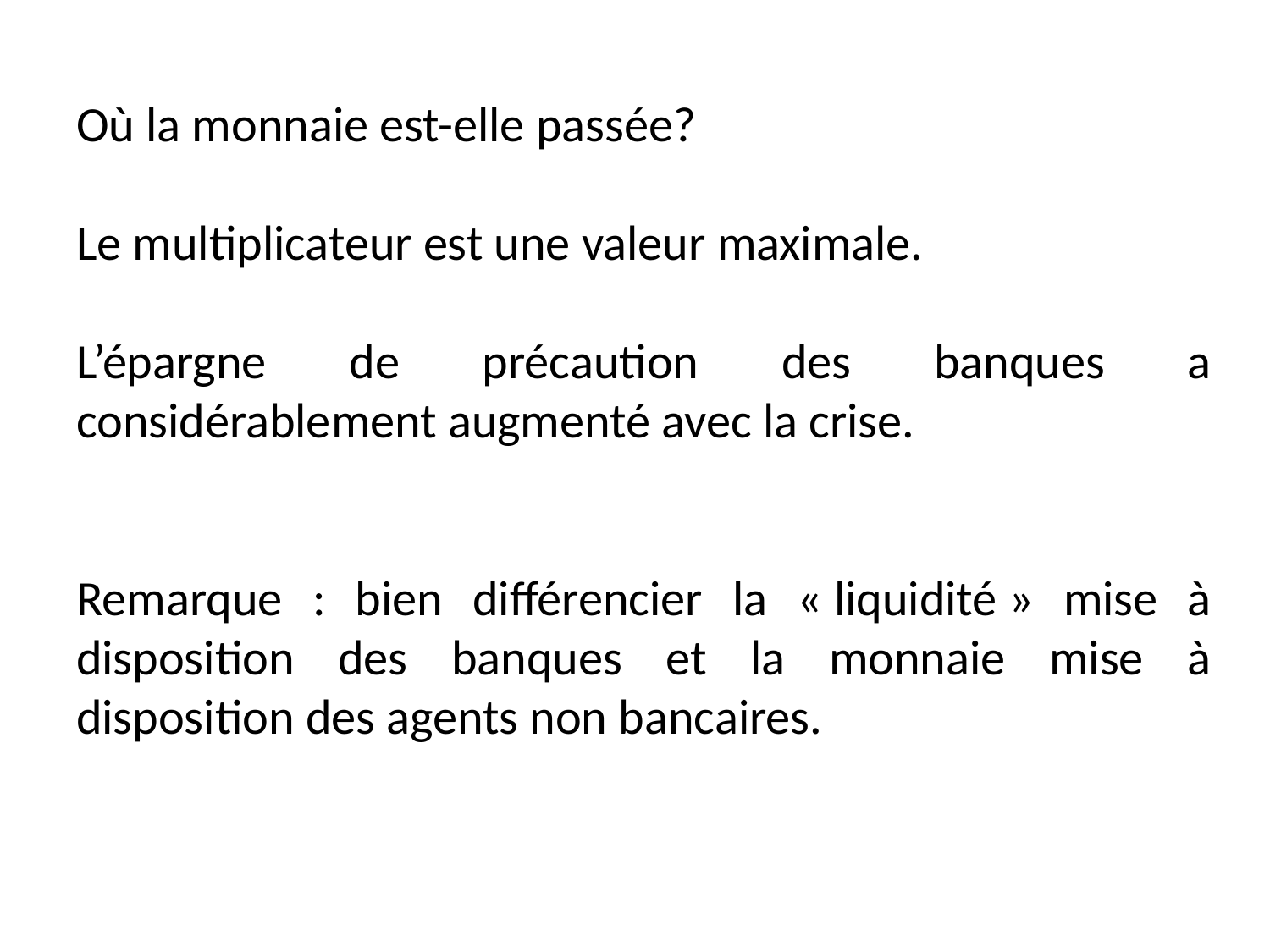

Où la monnaie est-elle passée?

Le multiplicateur est une valeur maximale.

L’épargne de précaution des banques a considérablement augmenté avec la crise.

Remarque : bien différencier la « liquidité » mise à disposition des banques et la monnaie mise à disposition des agents non bancaires.